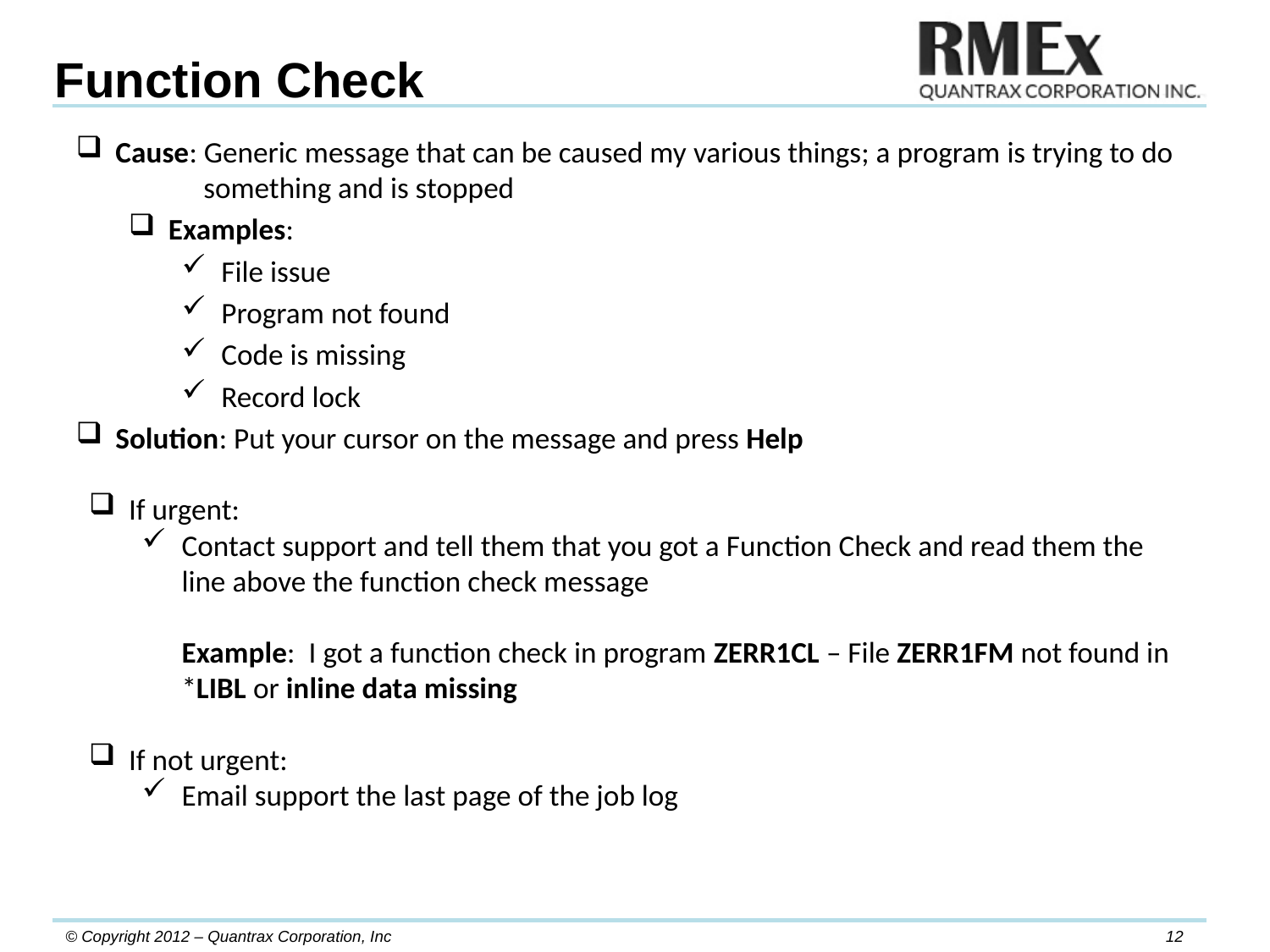

Function Check
Cause: Generic message that can be caused my various things; a program is trying to do
             something and is stopped
Examples:
File issue
Program not found
Code is missing
Record lock
Solution: Put your cursor on the message and press Help
If urgent:
Contact support and tell them that you got a Function Check and read them the line above the function check message
Example:  I got a function check in program ZERR1CL – File ZERR1FM not found in *LIBL or inline data missing
If not urgent:
Email support the last page of the job log